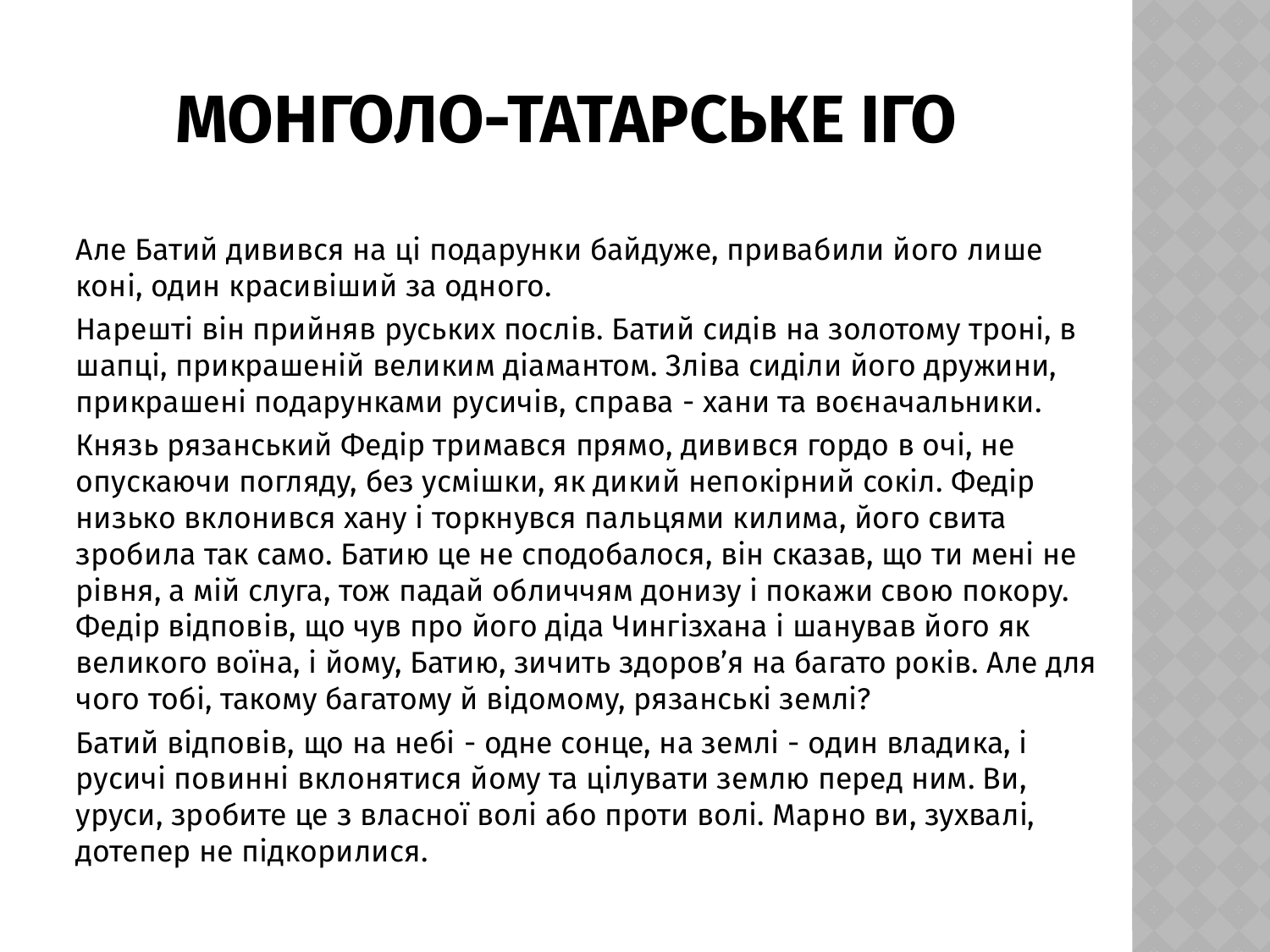

# Монголо-татарське іго
Але Батий дивився на ці подарунки байдуже, привабили його лише коні, один красивіший за одного.
Нарешті він прийняв руських послів. Батий сидів на золотому троні, в шапці, прикрашеній великим діамантом. Зліва сиділи його дружини, прикрашені подарунками русичів, справа - хани та воєначальники.
Князь рязанський Федір тримався прямо, дивився гордо в очі, не опускаючи погляду, без усмішки, як дикий непокірний сокіл. Федір низько вклонився хану і торкнувся пальцями килима, його свита зробила так само. Батию це не сподобалося, він сказав, що ти мені не рівня, а мій слуга, тож падай обличчям донизу і покажи свою покору. Федір відповів, що чув про його діда Чингізхана і шанував його як великого воїна, і йому, Батию, зичить здоров’я на багато років. Але для чого тобі, такому багатому й відомому, рязанські землі?
Батий відповів, що на небі - одне сонце, на землі - один владика, і русичі повинні вклонятися йому та цілувати землю перед ним. Ви, уруси, зробите це з власної волі або проти волі. Марно ви, зухвалі, дотепер не підкорилися.